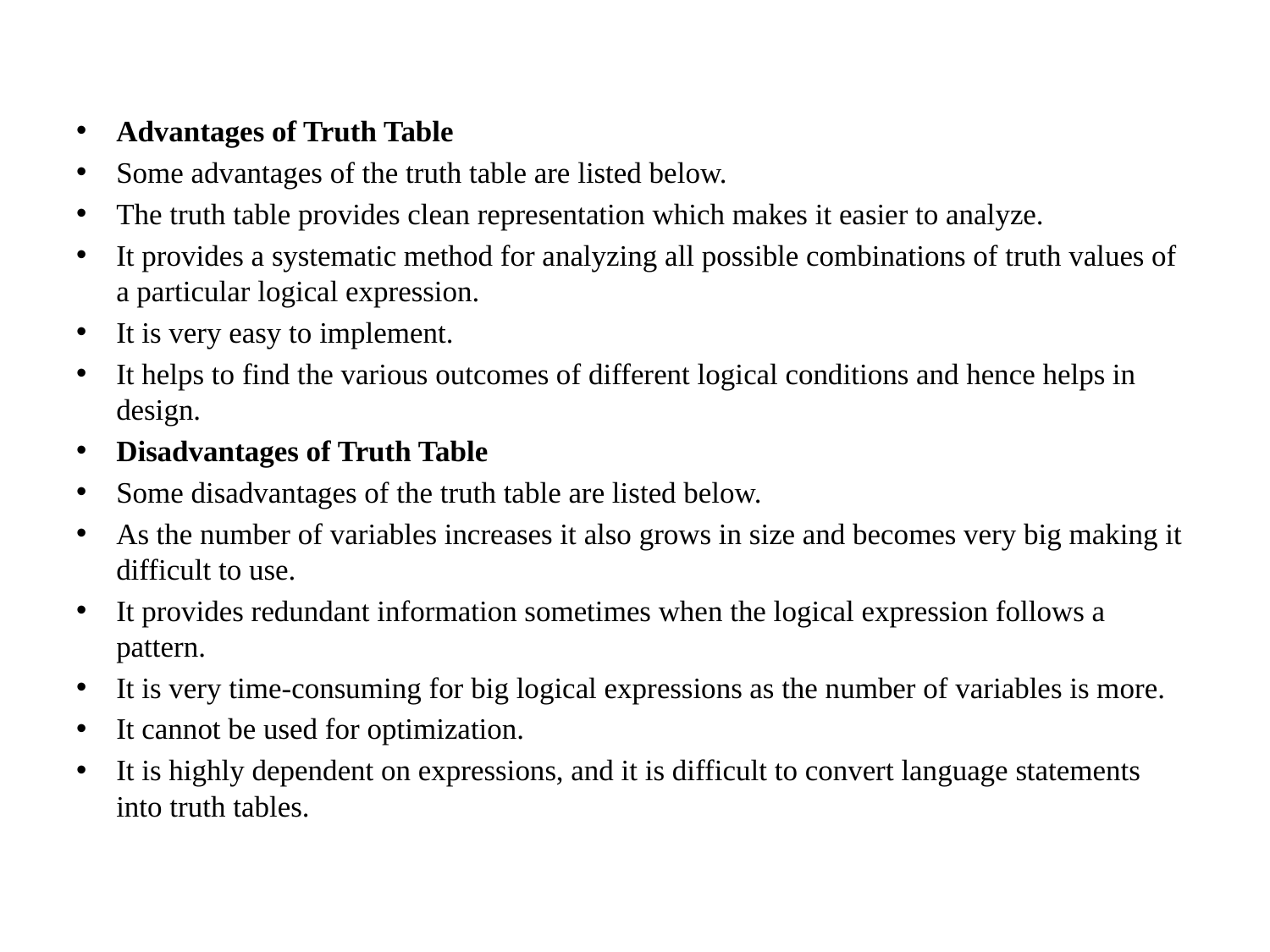

Advantages of Truth Table
Some advantages of the truth table are listed below.
The truth table provides clean representation which makes it easier to analyze.
It provides a systematic method for analyzing all possible combinations of truth values of a particular logical expression.
It is very easy to implement.
It helps to find the various outcomes of different logical conditions and hence helps in design.
Disadvantages of Truth Table
Some disadvantages of the truth table are listed below.
As the number of variables increases it also grows in size and becomes very big making it difficult to use.
It provides redundant information sometimes when the logical expression follows a pattern.
It is very time-consuming for big logical expressions as the number of variables is more.
It cannot be used for optimization.
It is highly dependent on expressions, and it is difficult to convert language statements into truth tables.